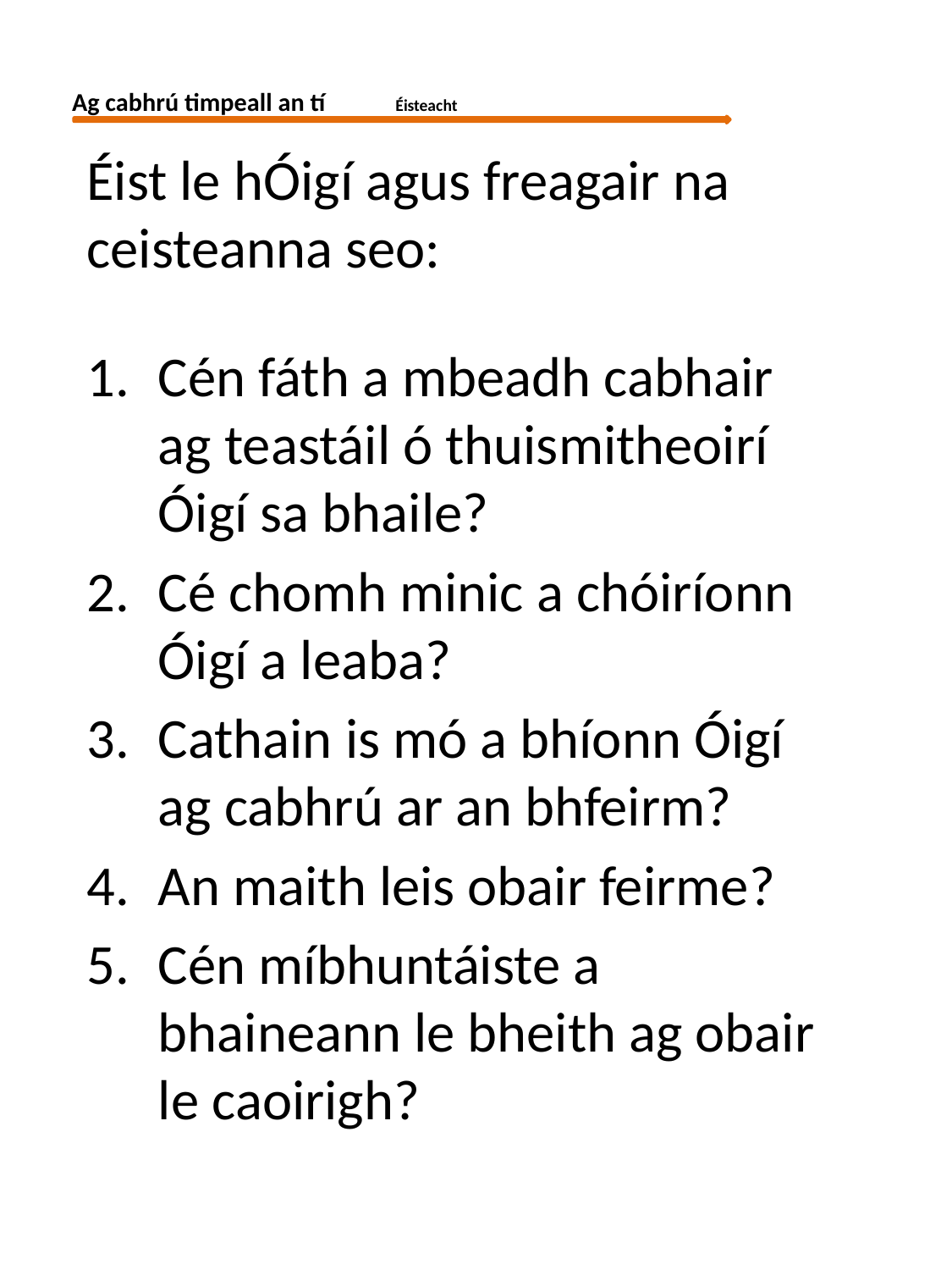

Ag cabhrú timpeall an tí	    	    Éisteacht

Éist le hÓigí agus freagair na ceisteanna seo:

Cén fáth a mbeadh cabhair ag teastáil ó thuismitheoirí Óigí sa bhaile?
Cé chomh minic a chóiríonn Óigí a leaba?
Cathain is mó a bhíonn Óigí ag cabhrú ar an bhfeirm?
An maith leis obair feirme?
Cén míbhuntáiste a bhaineann le bheith ag obair le caoirigh?